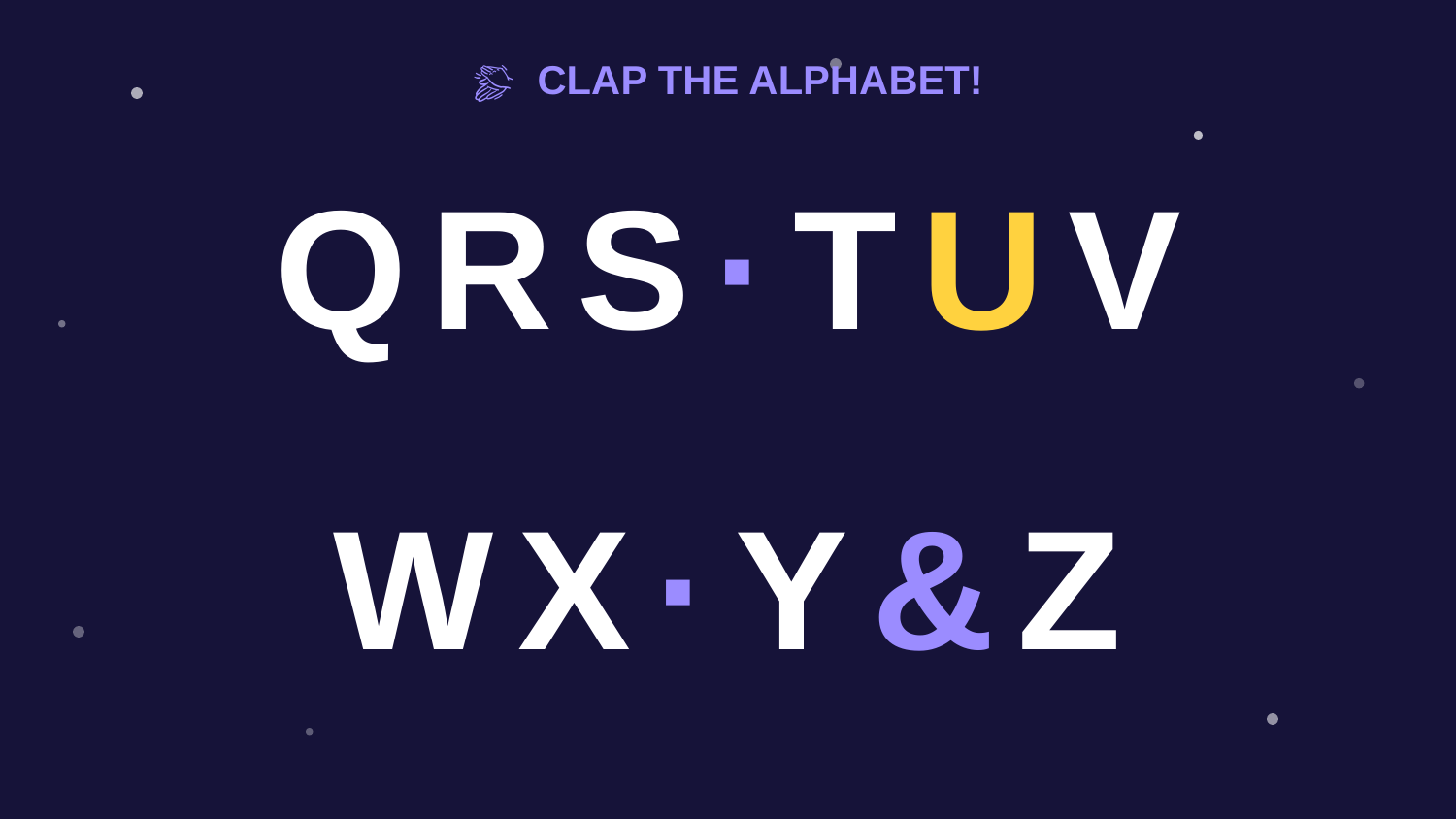

👏  CLAP THE ALPHABET!

Q R S · T U V

W X · Y & Z